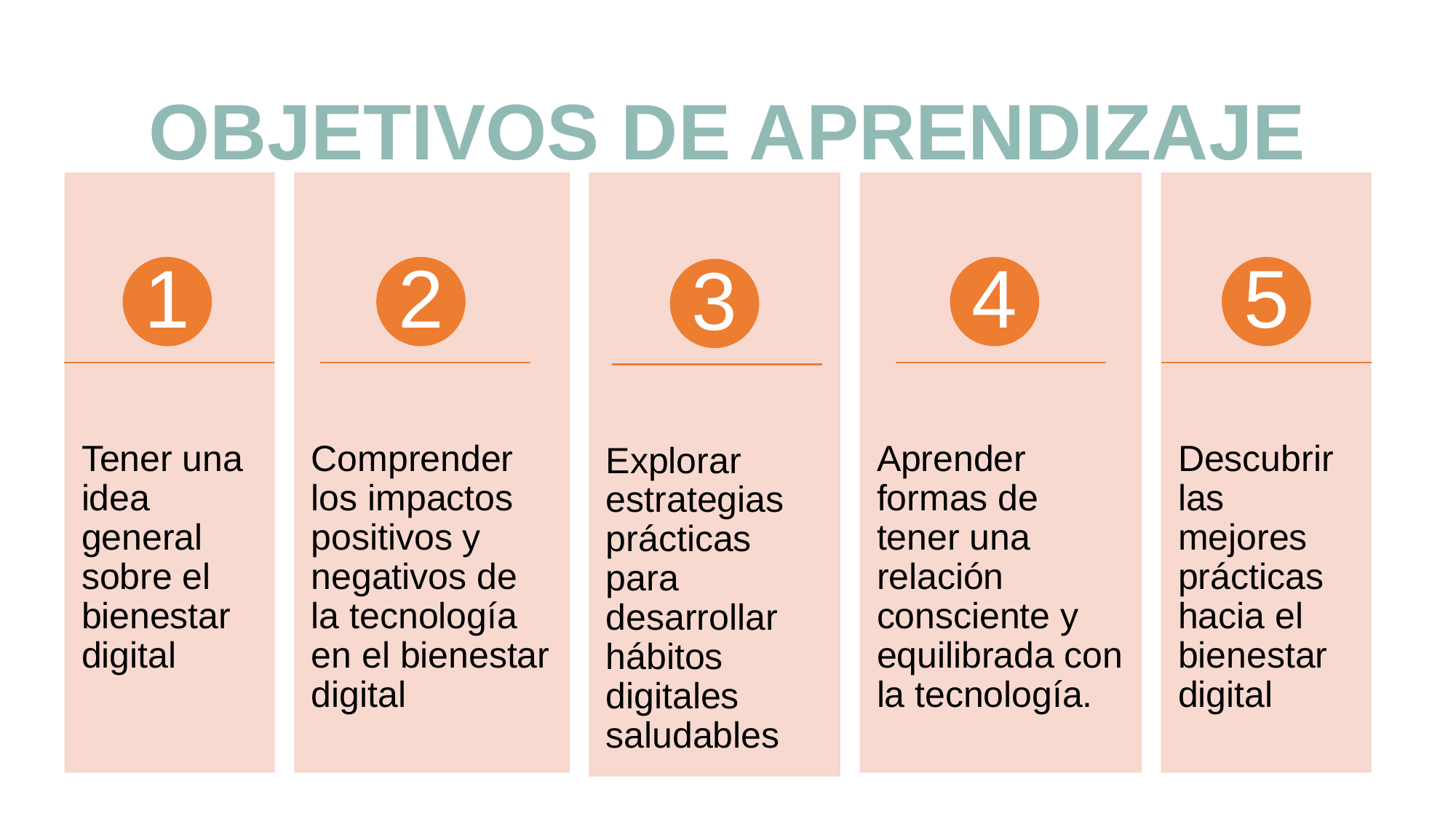

# OBJETIVOS DE APRENDIZAJE

1
2
4
5
3

Tener una idea general sobre el bienestar digital
Comprender los impactos positivos y negativos de la tecnología
en el bienestar digital
Aprender formas de tener una relación consciente y equilibrada con la tecnología.
Descubrir las mejores prácticas hacia el bienestar digital
Explorar estrategias prácticas para desarrollar hábitos digitales saludables